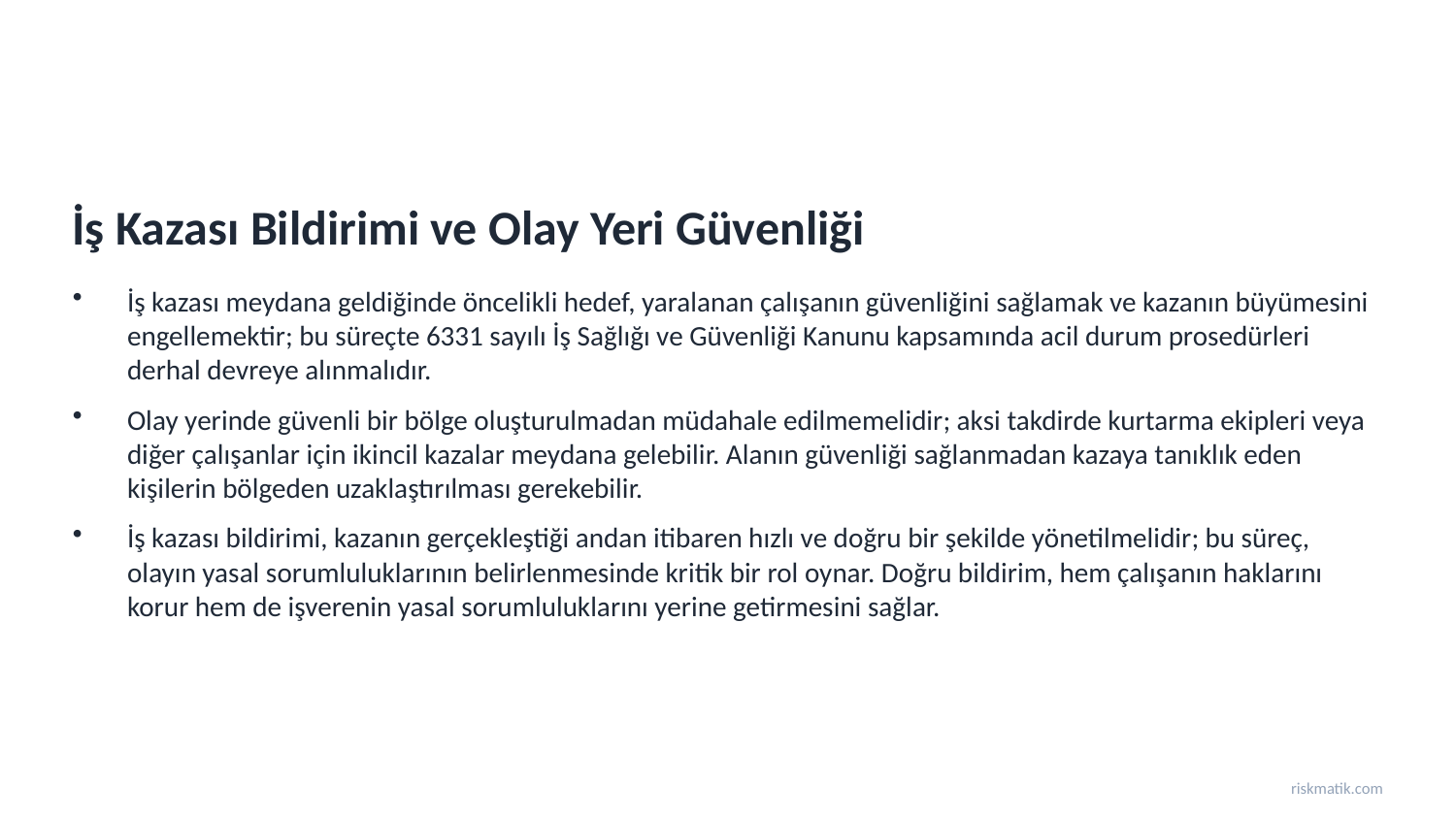

İş Kazası Bildirimi ve Olay Yeri Güvenliği
İş kazası meydana geldiğinde öncelikli hedef, yaralanan çalışanın güvenliğini sağlamak ve kazanın büyümesini engellemektir; bu süreçte 6331 sayılı İş Sağlığı ve Güvenliği Kanunu kapsamında acil durum prosedürleri derhal devreye alınmalıdır.
Olay yerinde güvenli bir bölge oluşturulmadan müdahale edilmemelidir; aksi takdirde kurtarma ekipleri veya diğer çalışanlar için ikincil kazalar meydana gelebilir. Alanın güvenliği sağlanmadan kazaya tanıklık eden kişilerin bölgeden uzaklaştırılması gerekebilir.
İş kazası bildirimi, kazanın gerçekleştiği andan itibaren hızlı ve doğru bir şekilde yönetilmelidir; bu süreç, olayın yasal sorumluluklarının belirlenmesinde kritik bir rol oynar. Doğru bildirim, hem çalışanın haklarını korur hem de işverenin yasal sorumluluklarını yerine getirmesini sağlar.
riskmatik.com